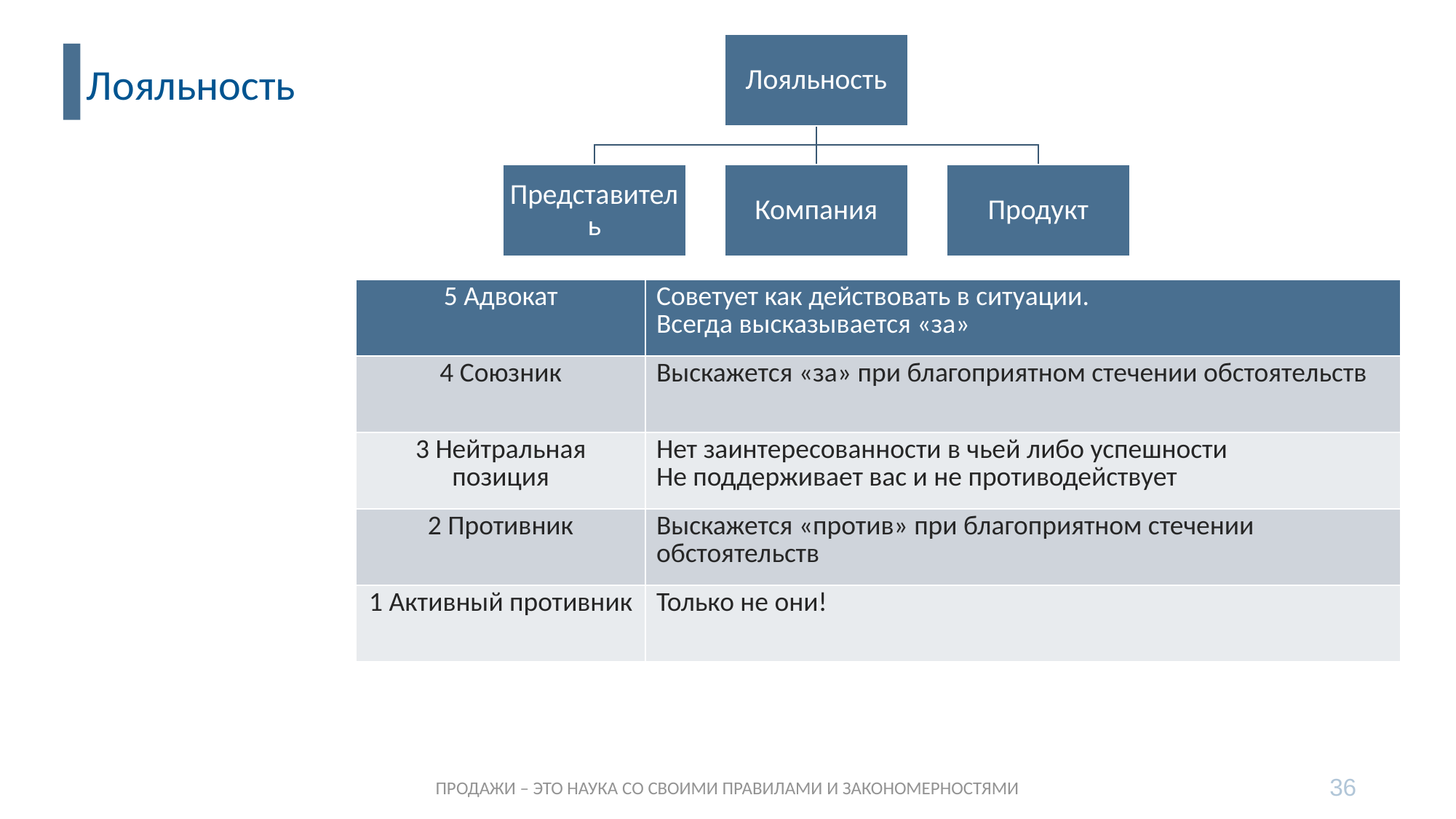

Лояльность
Представитель
Компания
Продукт
Лояльность
| 5 Адвокат | Советует как действовать в ситуации. Всегда высказывается «за» |
| --- | --- |
| 4 Союзник | Выскажется «за» при благоприятном стечении обстоятельств |
| 3 Нейтральная позиция | Нет заинтересованности в чьей либо успешности Не поддерживает вас и не противодействует |
| 2 Противник | Выскажется «против» при благоприятном стечении обстоятельств |
| 1 Активный противник | Только не они! |
36